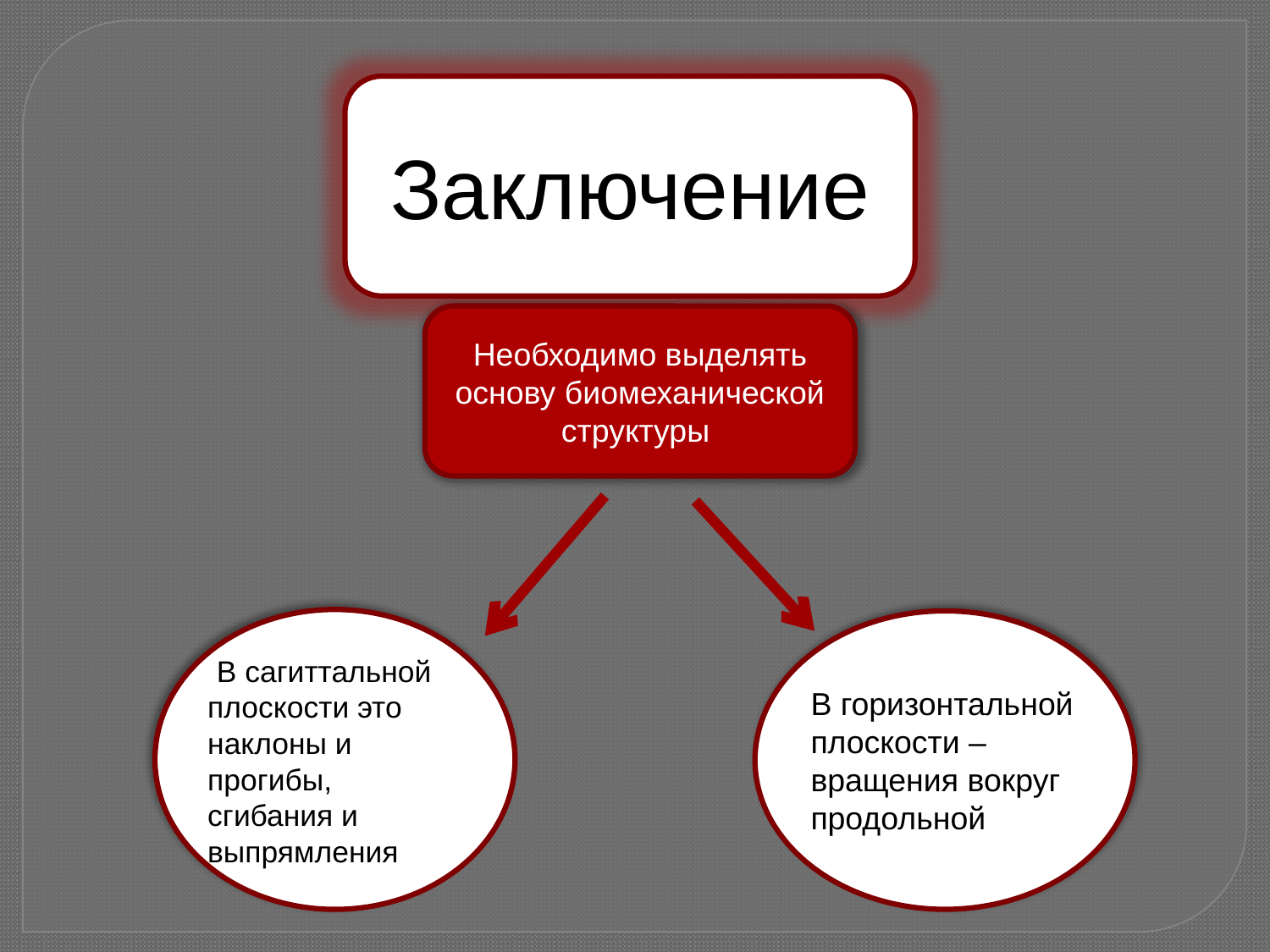

Заключение
Необходимо выделять основу биомеханической структуры
 В сагиттальной плоскости это наклоны и прогибы, сгибания и выпрямления
В горизонтальной плоскости – вращения вокруг продольной оси